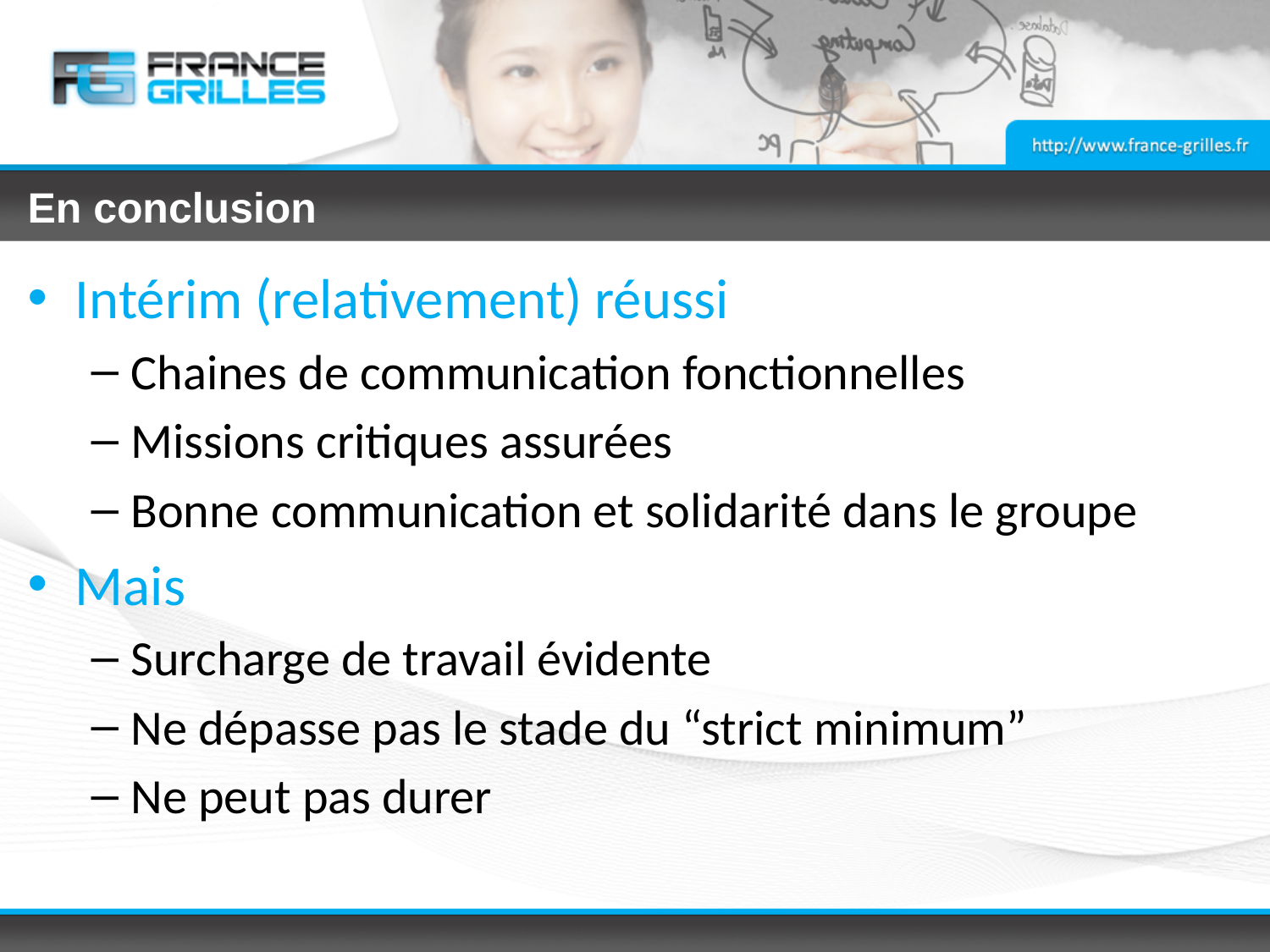

# En conclusion
Intérim (relativement) réussi
Chaines de communication fonctionnelles
Missions critiques assurées
Bonne communication et solidarité dans le groupe
Mais
Surcharge de travail évidente
Ne dépasse pas le stade du “strict minimum”
Ne peut pas durer